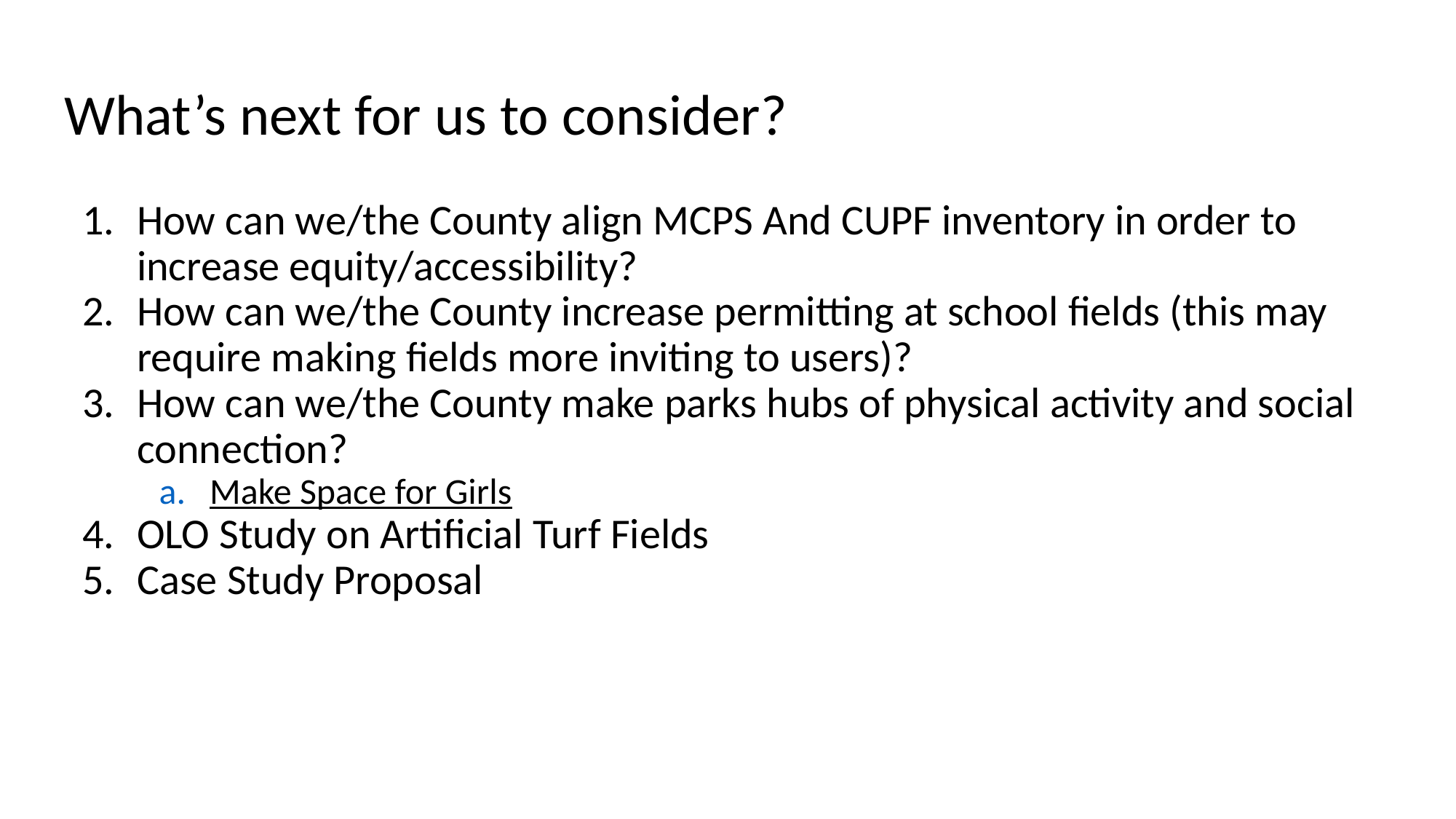

# What’s next for us to consider?
How can we/the County align MCPS And CUPF inventory in order to increase equity/accessibility?
How can we/the County increase permitting at school fields (this may require making fields more inviting to users)?
How can we/the County make parks hubs of physical activity and social connection?
Make Space for Girls
OLO Study on Artificial Turf Fields
Case Study Proposal